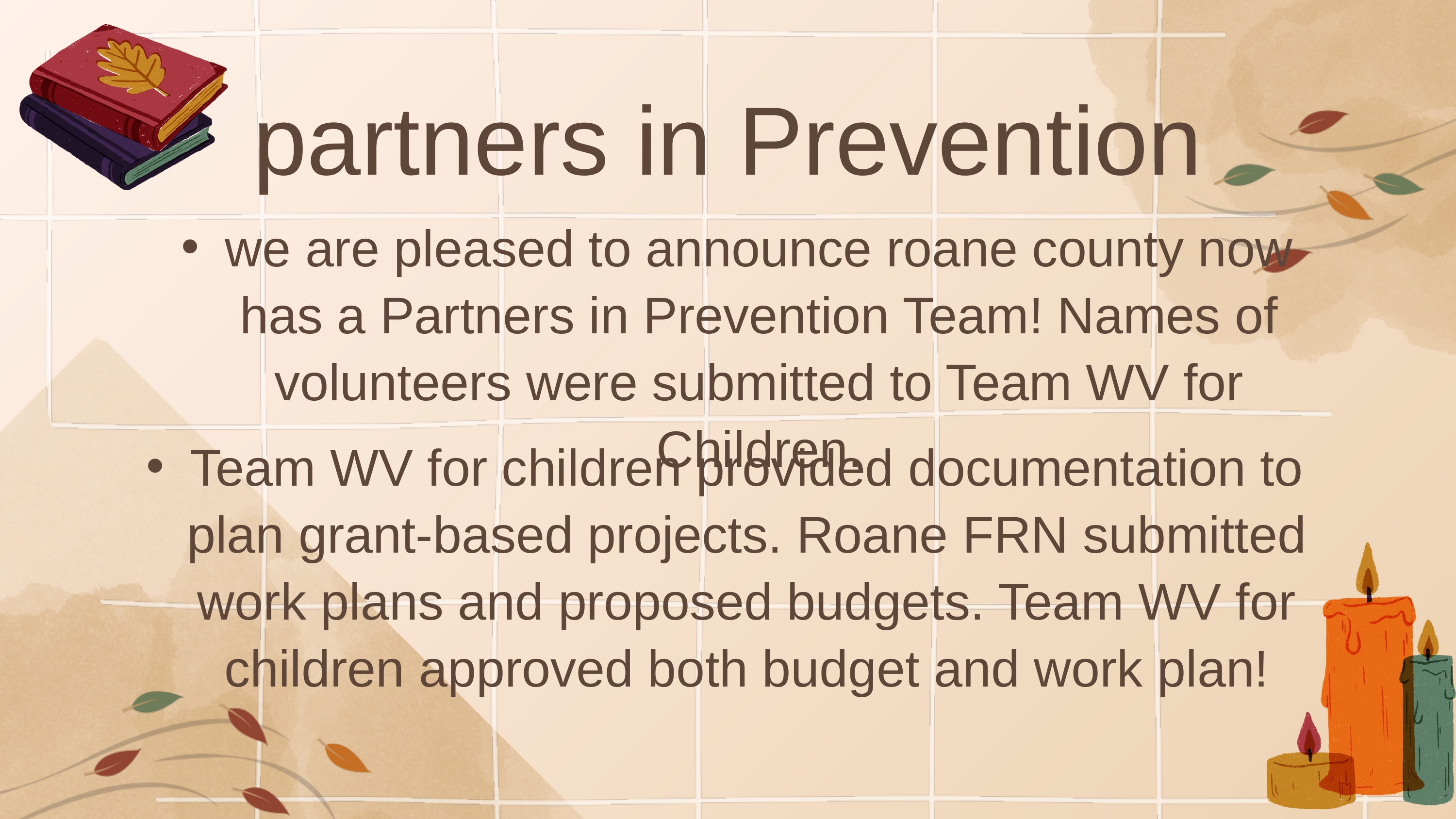

partners in Prevention
we are pleased to announce roane county now has a Partners in Prevention Team! Names of volunteers were submitted to Team WV for Children.
Team WV for children provided documentation to plan grant-based projects. Roane FRN submitted work plans and proposed budgets. Team WV for children approved both budget and work plan!